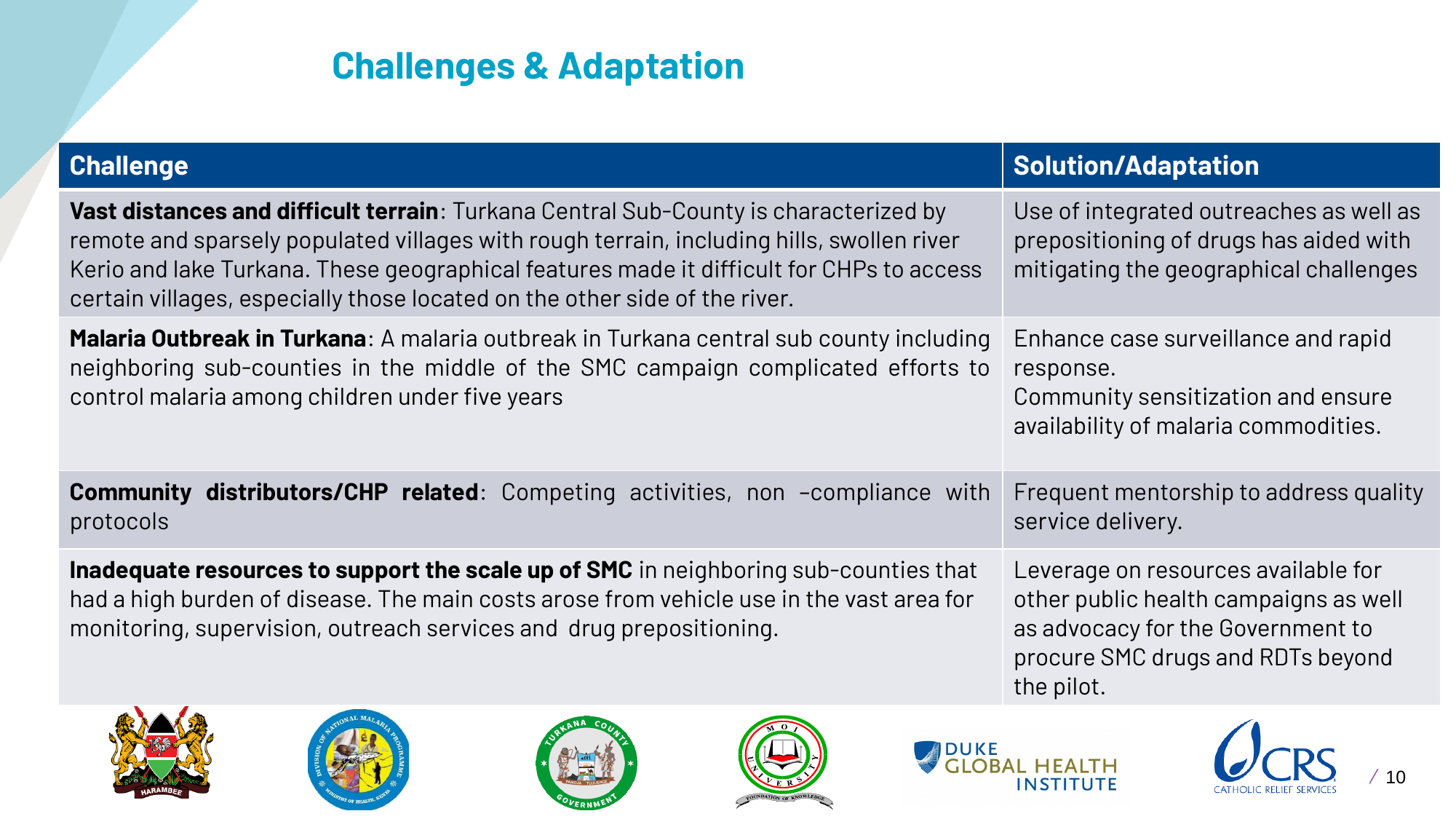

# Challenges & Adaptation
| Challenge | Solution/Adaptation |
| --- | --- |
| Vast distances and difficult terrain: Turkana Central Sub-County is characterized by remote and sparsely populated villages with rough terrain, including hills, swollen river Kerio and lake Turkana. These geographical features made it difficult for CHPs to access certain villages, especially those located on the other side of the river. | Use of integrated outreaches as well as prepositioning of drugs has aided with mitigating the geographical challenges |
| Malaria Outbreak in Turkana: A malaria outbreak in Turkana central sub county including neighboring sub-counties in the middle of the SMC campaign complicated efforts to control malaria among children under five years | Enhance case surveillance and rapid response. Community sensitization and ensure availability of malaria commodities. |
| Community distributors/CHP related: Competing activities, non –compliance with protocols | Frequent mentorship to address quality service delivery. |
| Inadequate resources to support the scale up of SMC in neighboring sub-counties that had a high burden of disease. The main costs arose from vehicle use in the vast area for monitoring, supervision, outreach services and drug prepositioning. | Leverage on resources available for other public health campaigns as well as advocacy for the Government to procure SMC drugs and RDTs beyond the pilot. |

10